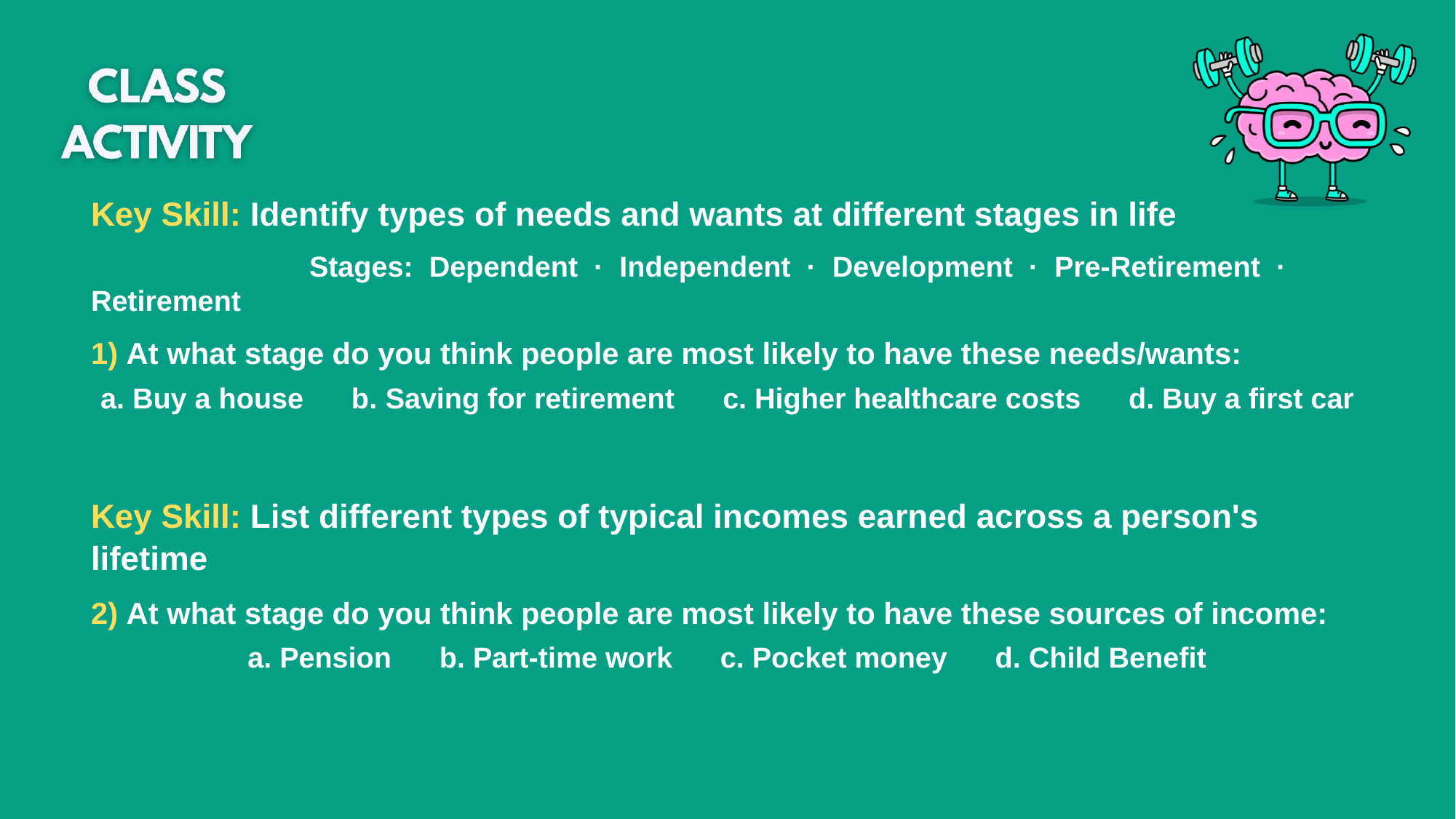

Key Skill: Identify types of needs and wants at different stages in life
		Stages:  Dependent  ·  Independent  ·  Development  ·  Pre-Retirement  ·  Retirement
1) At what stage do you think people are most likely to have these needs/wants:
a. Buy a house      b. Saving for retirement      c. Higher healthcare costs      d. Buy a first car

Key Skill: List different types of typical incomes earned across a person's lifetime
2) At what stage do you think people are most likely to have these sources of income:
a. Pension      b. Part-time work      c. Pocket money      d. Child Benefit